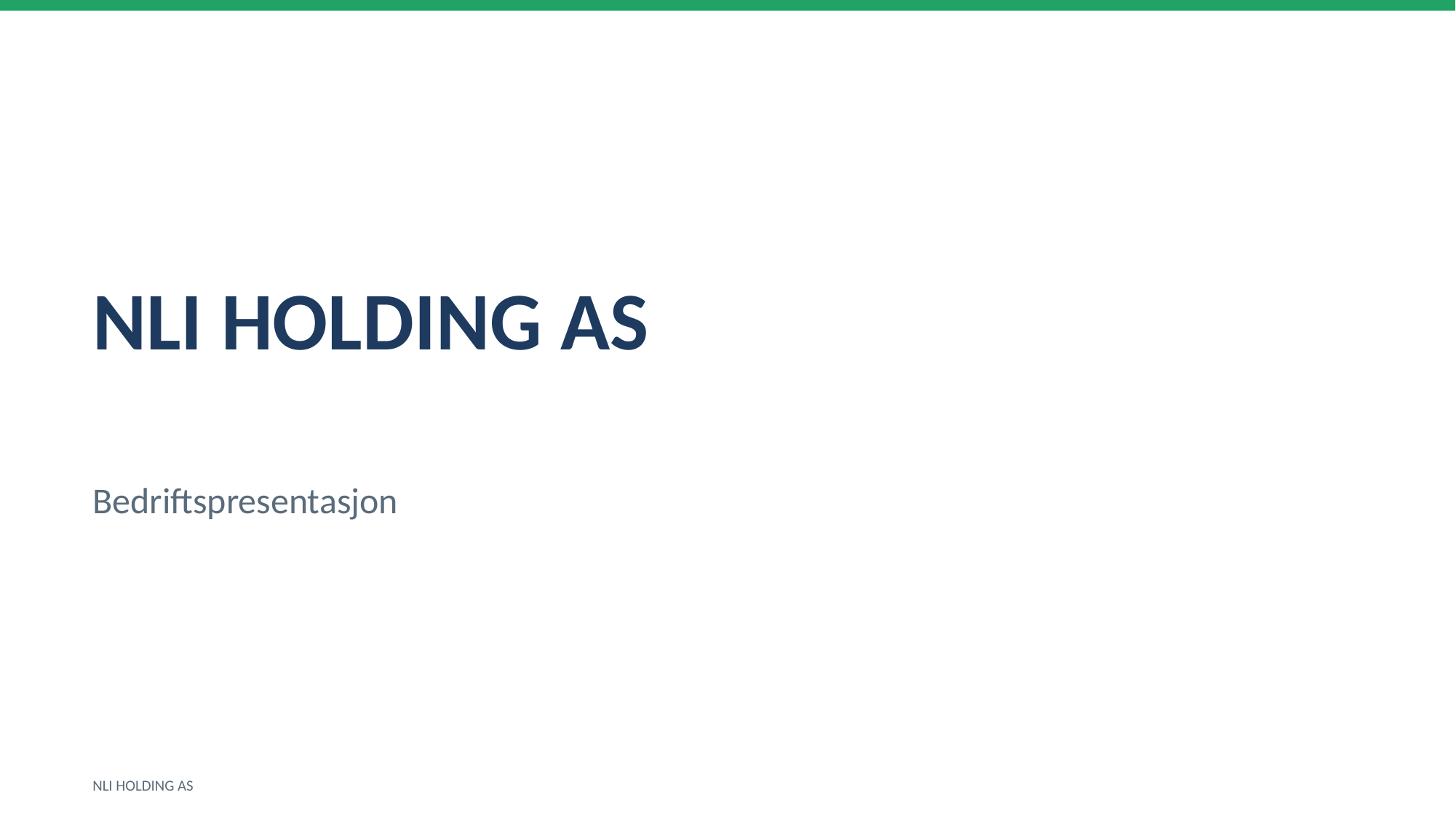

NLI HOLDING AS
Bedriftspresentasjon
NLI HOLDING AS